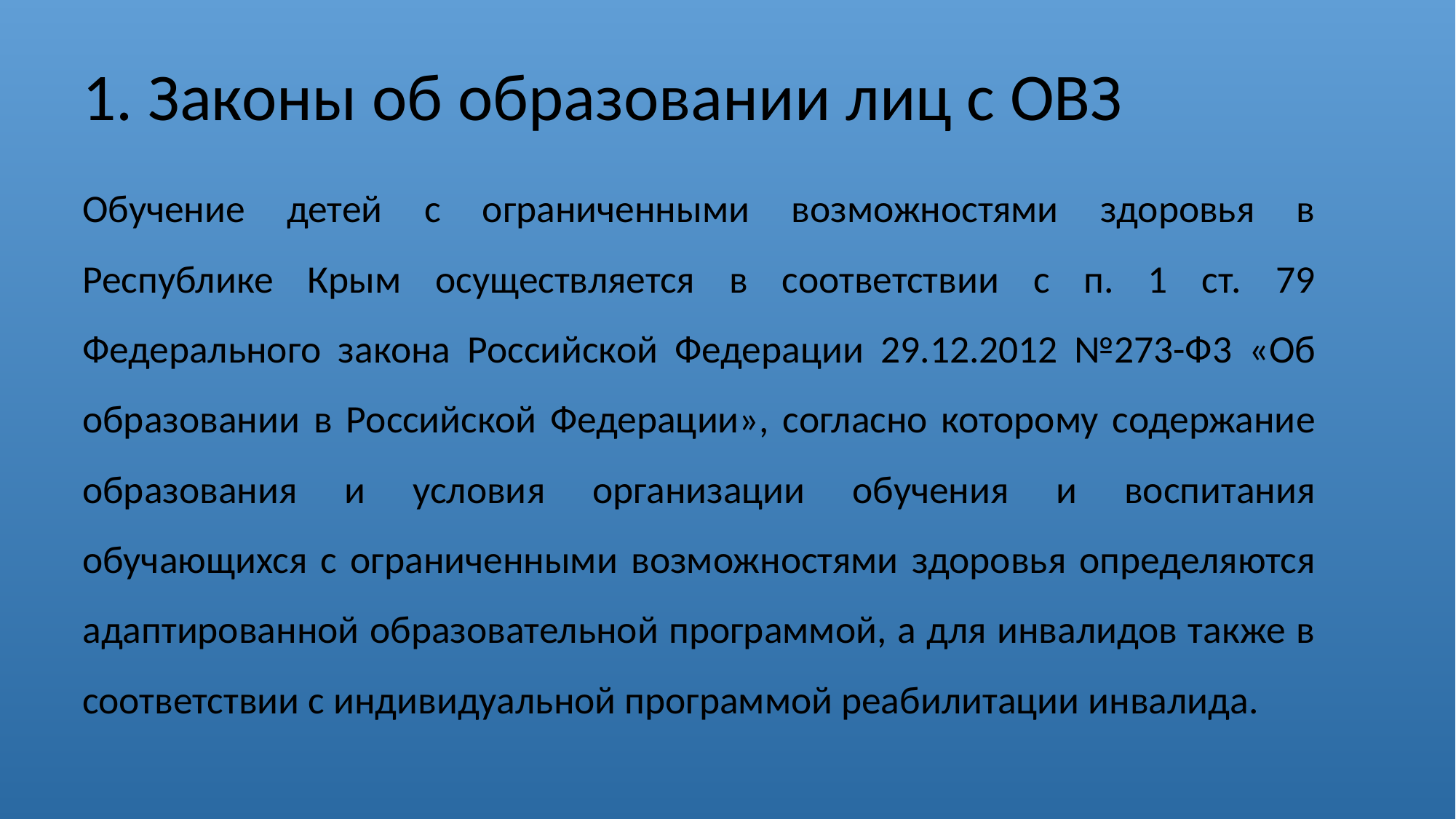

# 1. Законы об образовании лиц с ОВЗ
Обучение детей с ограниченными возможностями здоровья в Республике Крым осуществляется в соответствии с п. 1 ст. 79 Федерального закона Российской Федерации 29.12.2012 №273-Ф3 «Об образовании в Российской Федерации», согласно которому содержание образования и условия организации обучения и воспитания обучающихся с ограниченными возможностями здоровья определяются адаптированной образовательной программой, а для инвалидов также в соответствии с индивидуальной программой реабилитации инвалида.